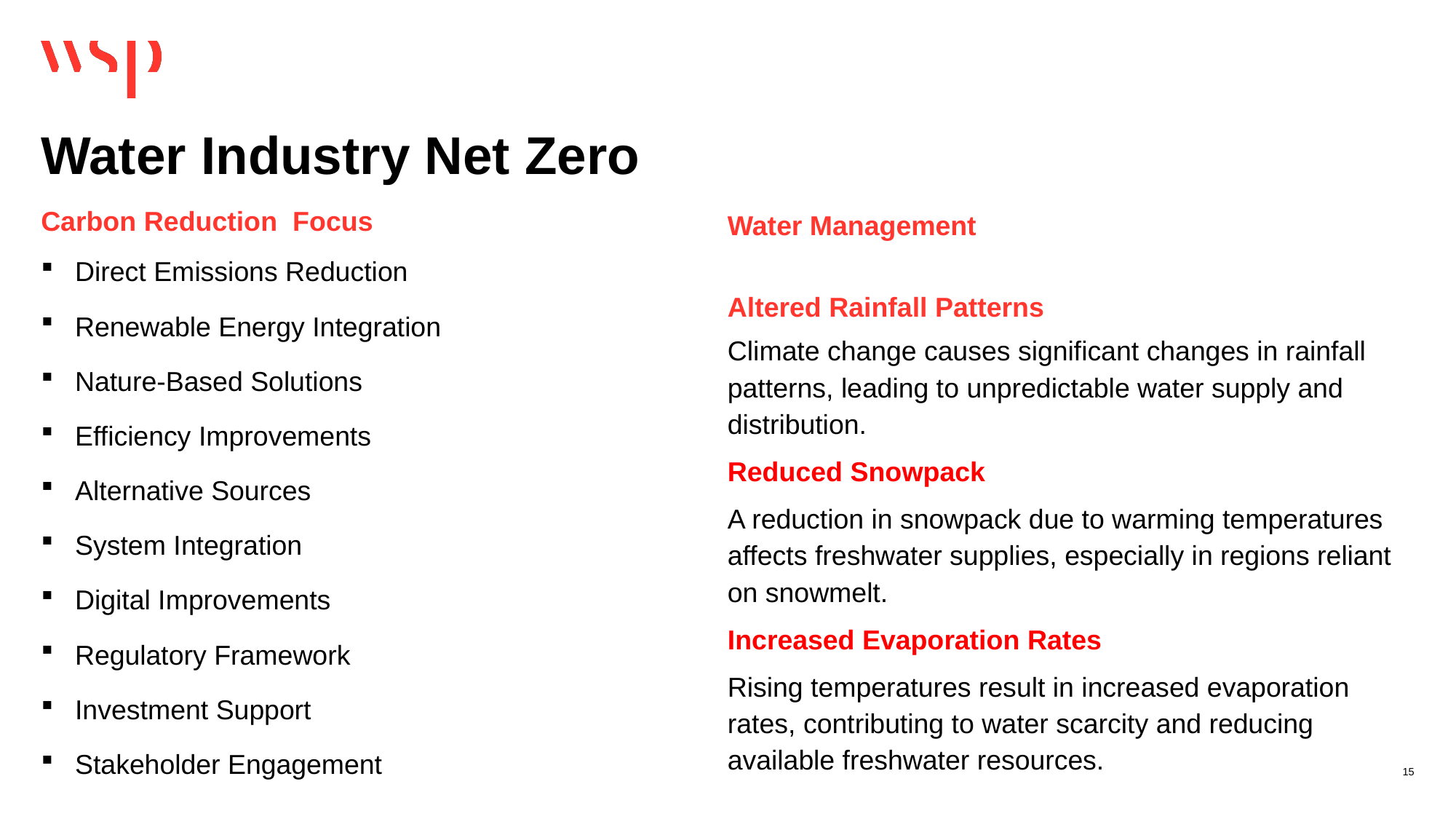

# Water Industry Net Zero
Carbon Reduction  Focus
Direct Emissions Reduction
Renewable Energy Integration
Nature-Based Solutions
Efficiency Improvements
Alternative Sources
System Integration
Digital Improvements
Regulatory Framework
Investment Support
Stakeholder Engagement

Water Management
Altered Rainfall Patterns
Climate change causes significant changes in rainfall patterns, leading to unpredictable water supply and distribution.
Reduced Snowpack
A reduction in snowpack due to warming temperatures affects freshwater supplies, especially in regions reliant on snowmelt.
Increased Evaporation Rates
Rising temperatures result in increased evaporation rates, contributing to water scarcity and reducing available freshwater resources.

15